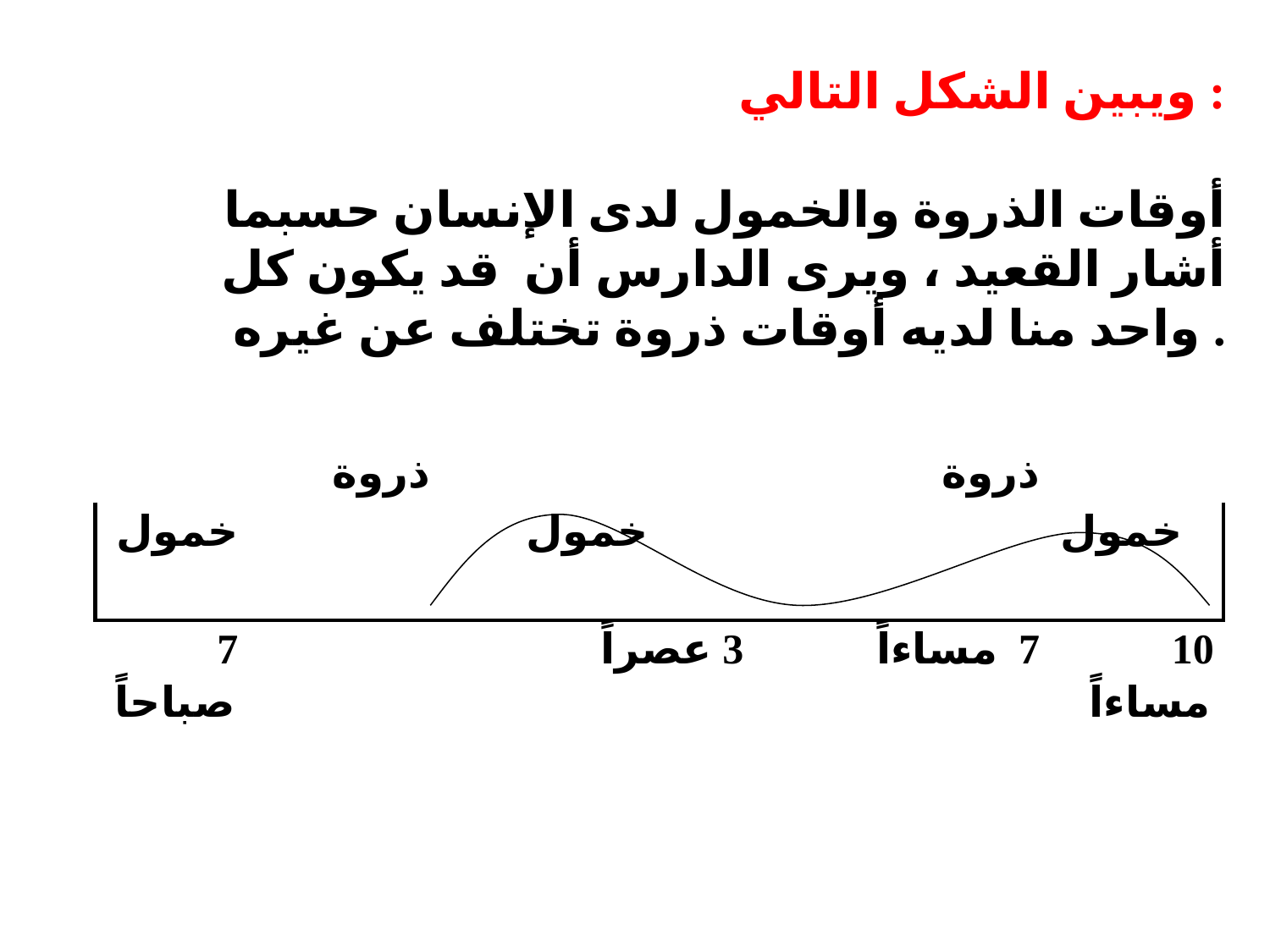

ويبين الشكل التالي :

أوقات الذروة والخمول لدى الإنسان حسبما أشار القعيد ، ويرى الدارس أن  قد يكون كل واحد منا لديه أوقات ذروة تختلف عن غيره .
|  | ذروة |  | ذروة |  |
| --- | --- | --- | --- | --- |
| خمول |  | خمول |  | خمول |
| 7 صباحاً |  | 3 عصراً | 7 مساءاً | 10 مساءاً |